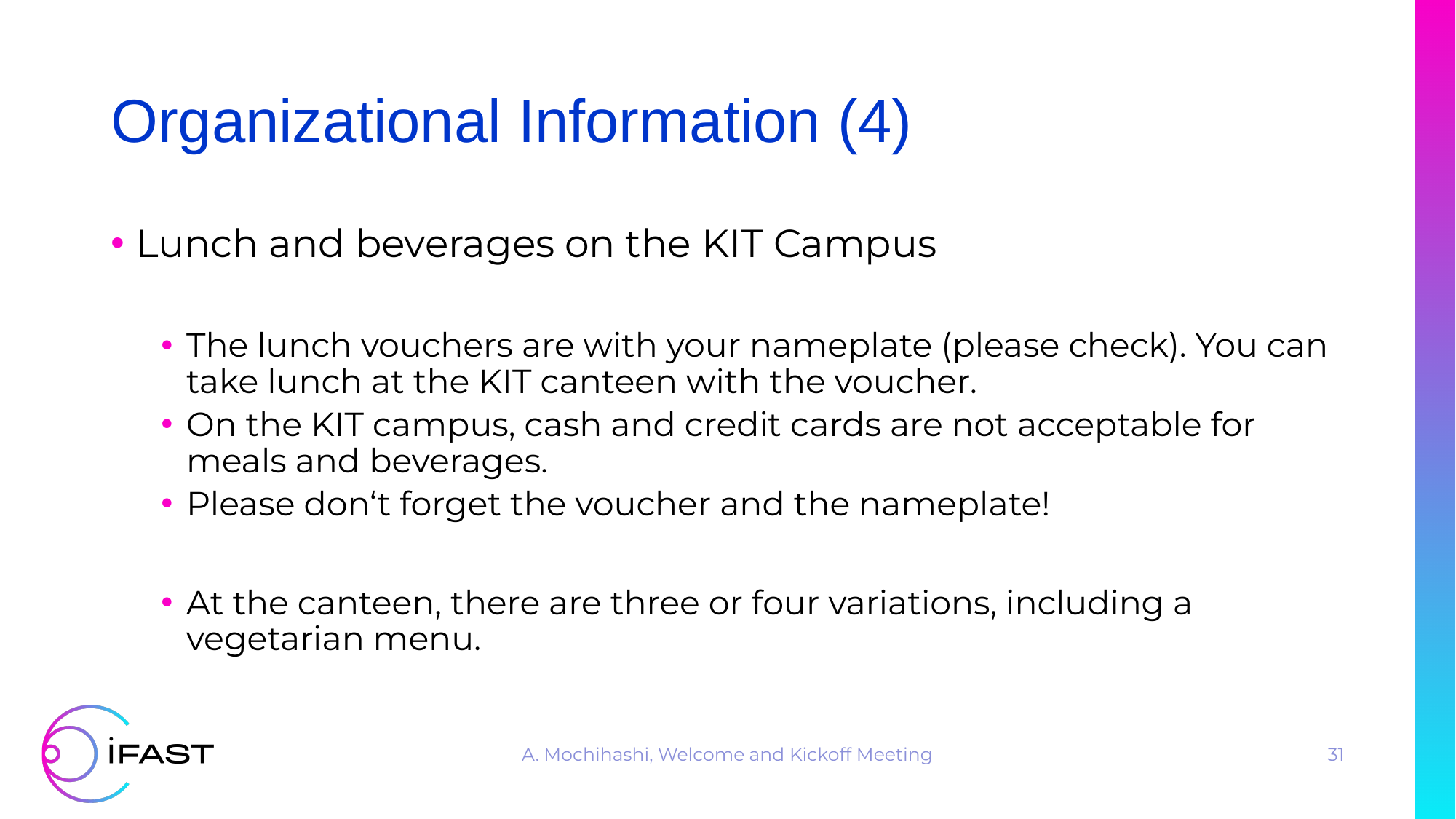

# Organizational Information (4)
Lunch and beverages on the KIT Campus

The lunch vouchers are with your nameplate (please check). You can take lunch at the KIT canteen with the voucher.
On the KIT campus, cash and credit cards are not acceptable for meals and beverages.
Please don‘t forget the voucher and the nameplate!

At the canteen, there are three or four variations, including a vegetarian menu.

A. Mochihashi, Welcome and Kickoff Meeting
31